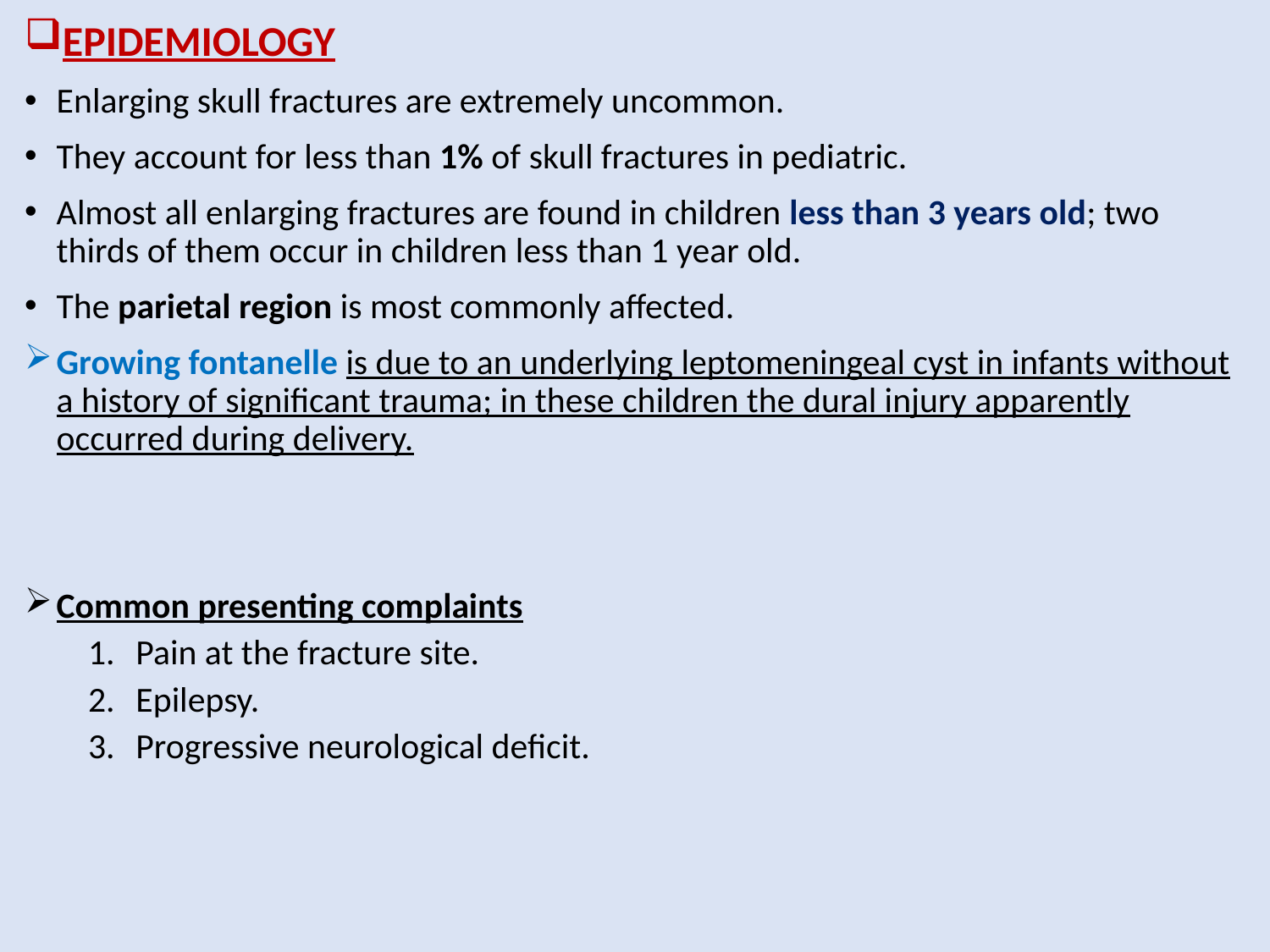

EPIDEMIOLOGY
Enlarging skull fractures are extremely uncommon.
They account for less than 1% of skull fractures in pediatric.
Almost all enlarging fractures are found in children less than 3 years old; two thirds of them occur in children less than 1 year old.
The parietal region is most commonly affected.
Growing fontanelle is due to an underlying leptomeningeal cyst in infants without a history of significant trauma; in these children the dural injury apparently occurred during delivery.

Common presenting complaints
Pain at the fracture site.
Epilepsy.
Progressive neurological deficit.